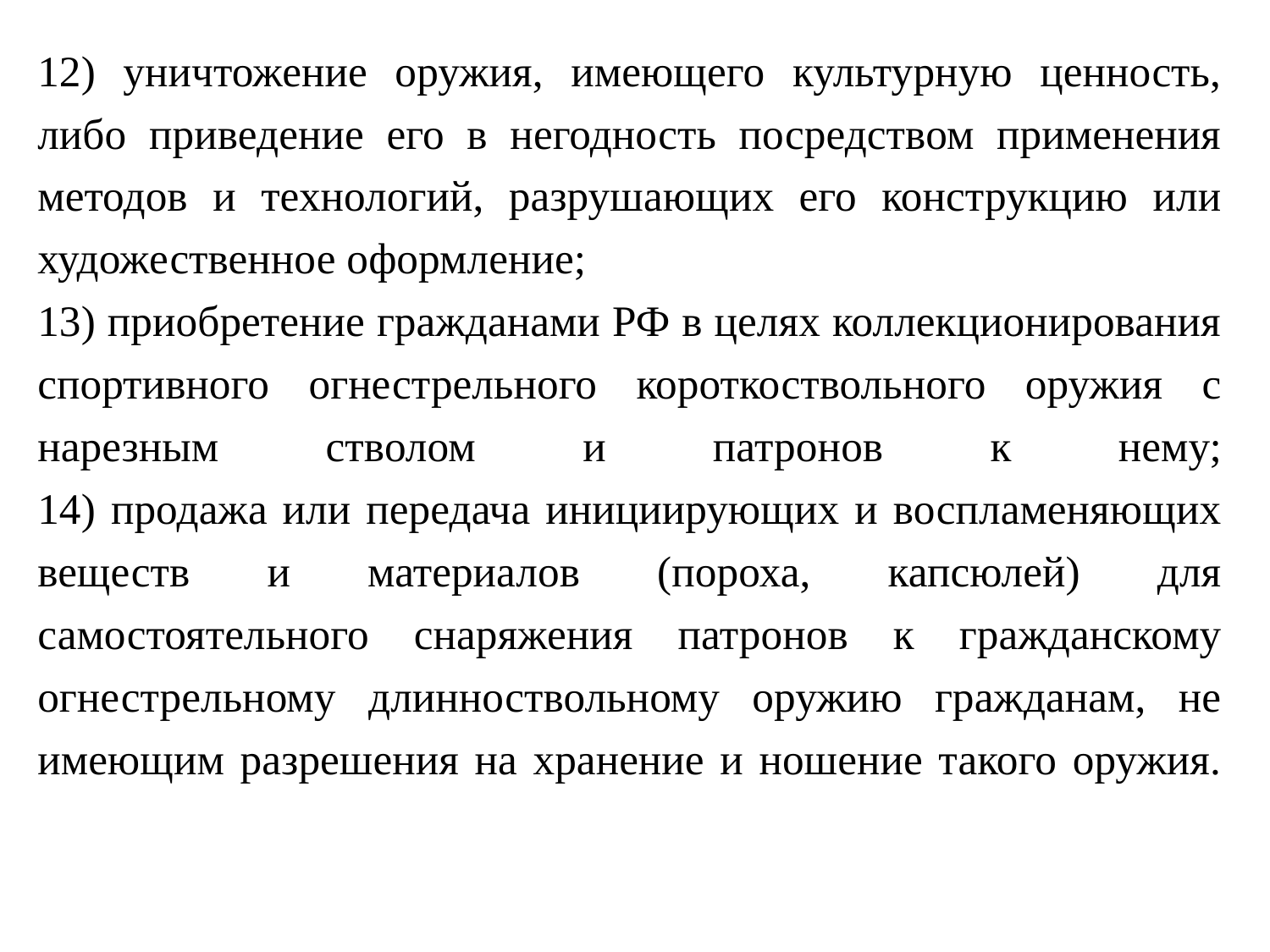

12) уничтожение оружия, имеющего культурную ценность, либо приведение его в негодность посредством применения методов и технологий, разрушающих его конструкцию или художественное оформление;
13) приобретение гражданами РФ в целях коллекционирования спортивного огнестрельного короткоствольного оружия с нарезным стволом и патронов к нему;
14) продажа или передача инициирующих и воспламеняющих веществ и материалов (пороха, капсюлей) для самостоятельного снаряжения патронов к гражданскому огнестрельному длинноствольному оружию гражданам, не имеющим разрешения на хранение и ношение такого оружия.